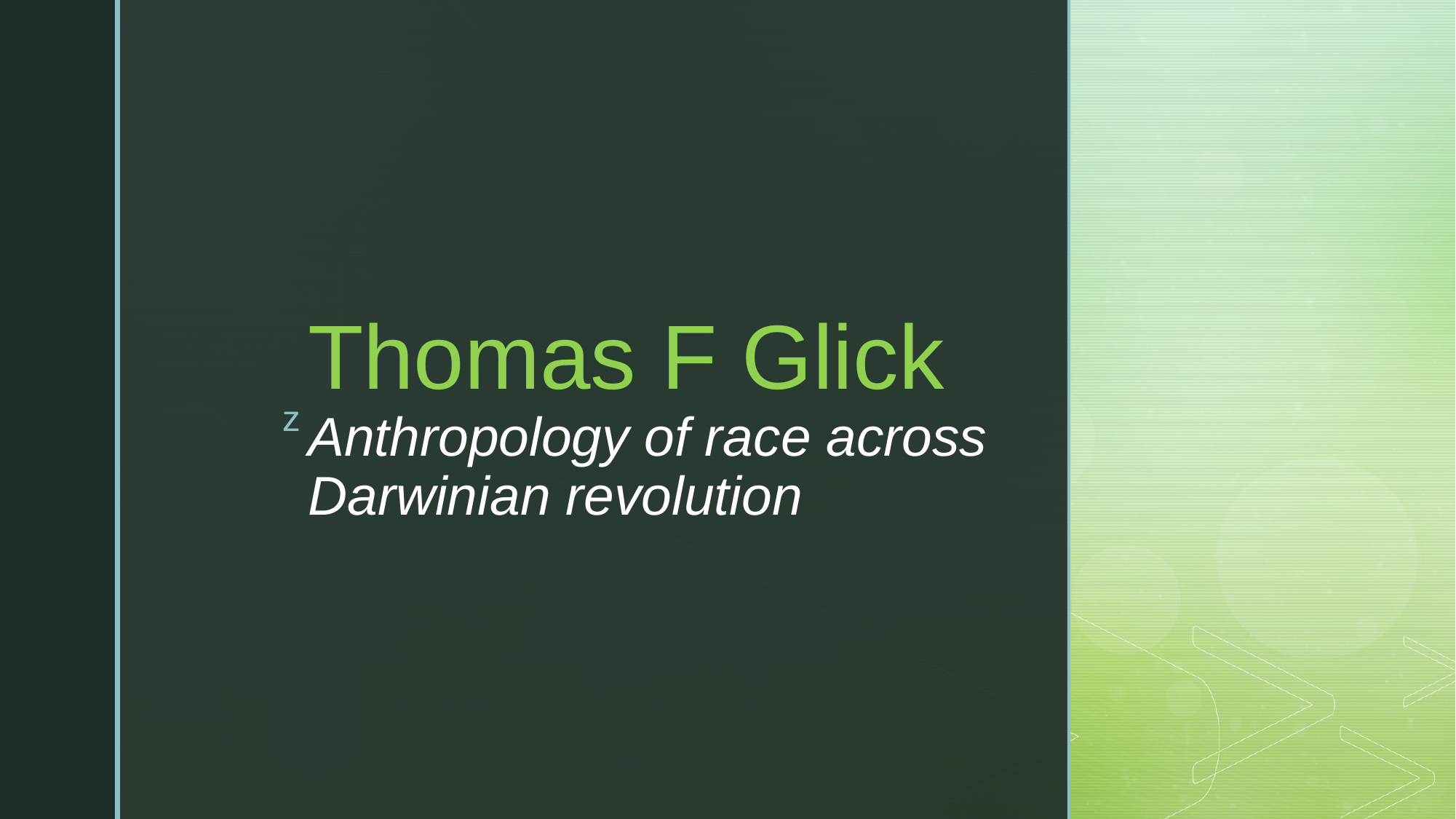

# Thomas F Glick Anthropology of race across Darwinian revolution